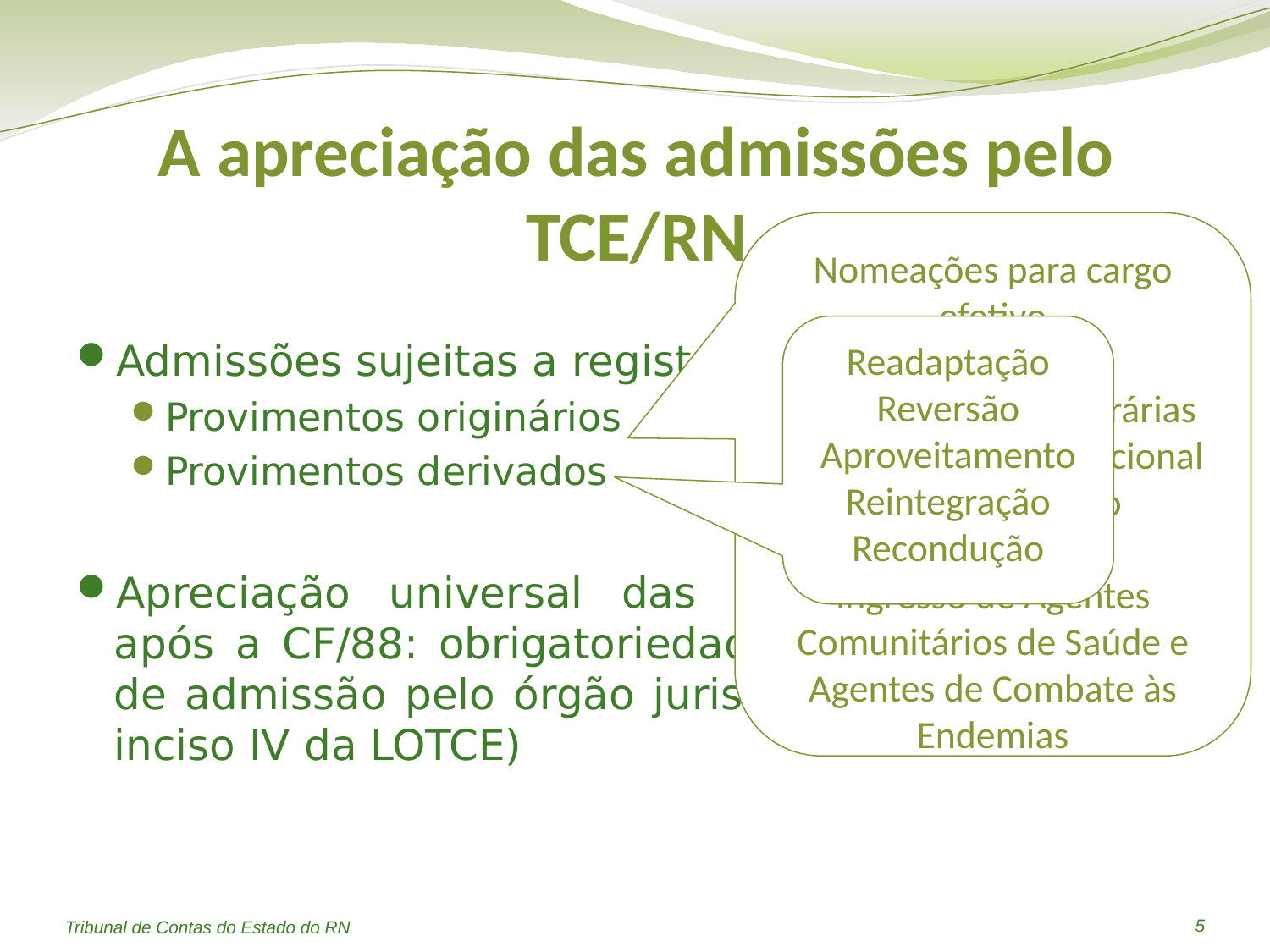

# A apreciação das admissões pelo TCE/RN
Nomeações para cargo efetivo

Contratações temporárias para atender a excepcional interesse público

Ingresso de Agentes Comunitários de Saúde e Agentes de Combate às Endemias

Admissões sujeitas a registro pelos TC’s:
Provimentos originários
Provimentos derivados

Apreciação universal das admissões ocorridas após a CF/88: obrigatoriedade de envio dos atos de admissão pelo órgão jurisdicionado (artigo 96, inciso IV da LOTCE)
Readaptação
Reversão
Aproveitamento
Reintegração
Recondução

5
Tribunal de Contas do Estado do RN